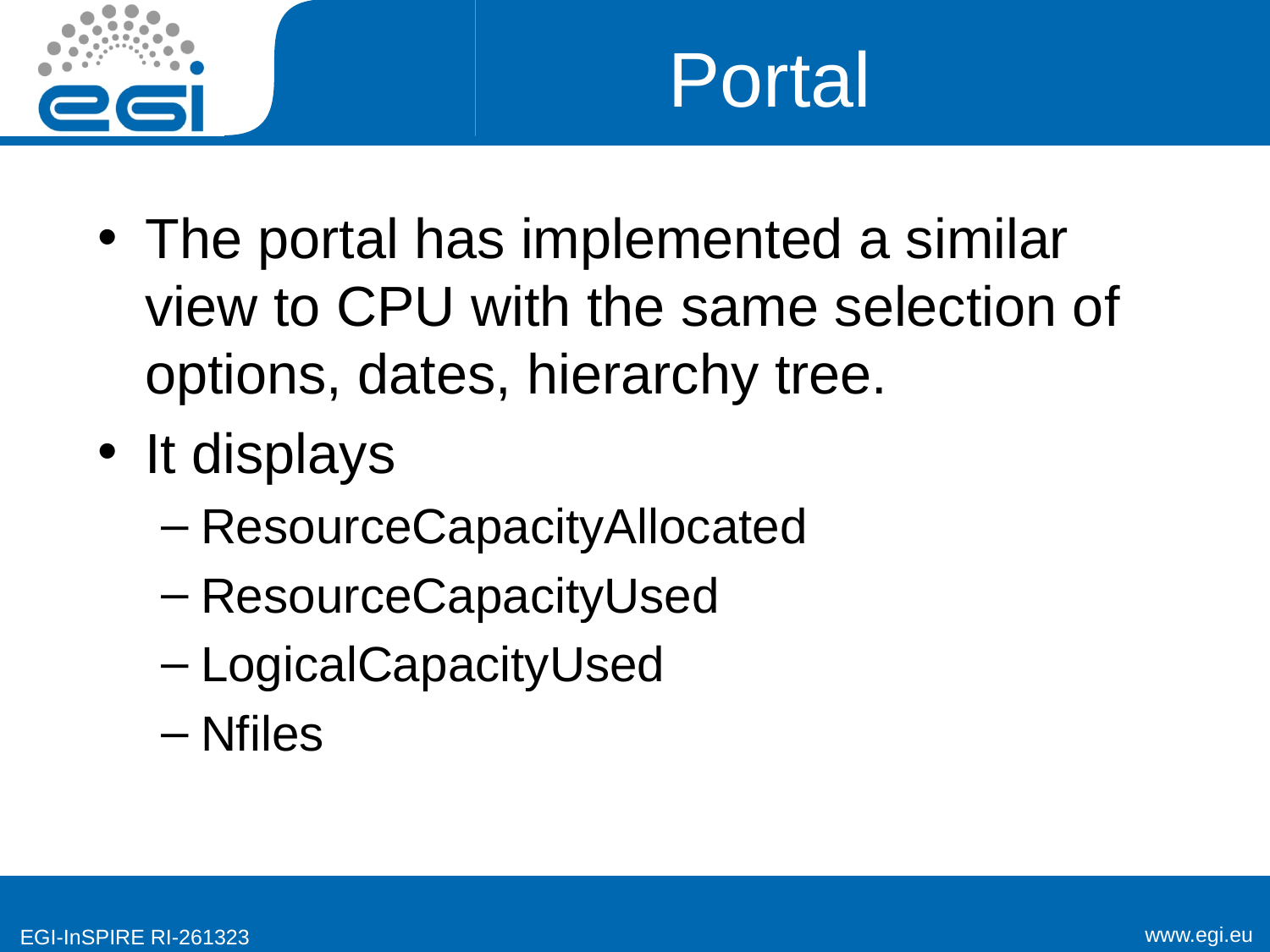

# Portal
The portal has implemented a similar view to CPU with the same selection of options, dates, hierarchy tree.
It displays
ResourceCapacityAllocated
ResourceCapacityUsed
LogicalCapacityUsed
Nfiles